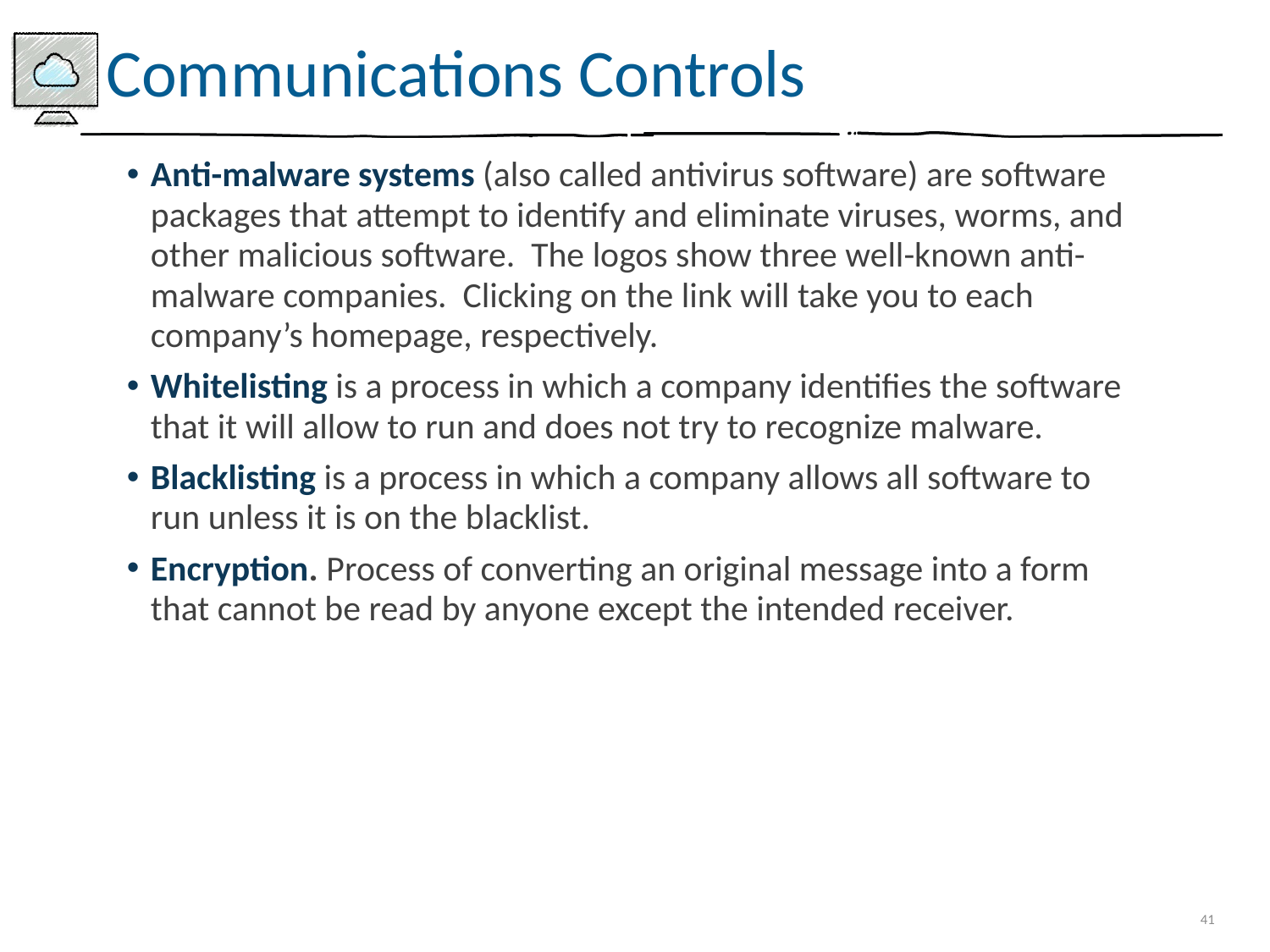

# Communications Controls
Anti-malware systems (also called antivirus software) are software packages that attempt to identify and eliminate viruses, worms, and other malicious software.  The logos show three well-known anti-malware companies.  Clicking on the link will take you to each company’s homepage, respectively.
Whitelisting is a process in which a company identifies the software that it will allow to run and does not try to recognize malware.
Blacklisting is a process in which a company allows all software to run unless it is on the blacklist.
Encryption. Process of converting an original message into a form that cannot be read by anyone except the intended receiver.